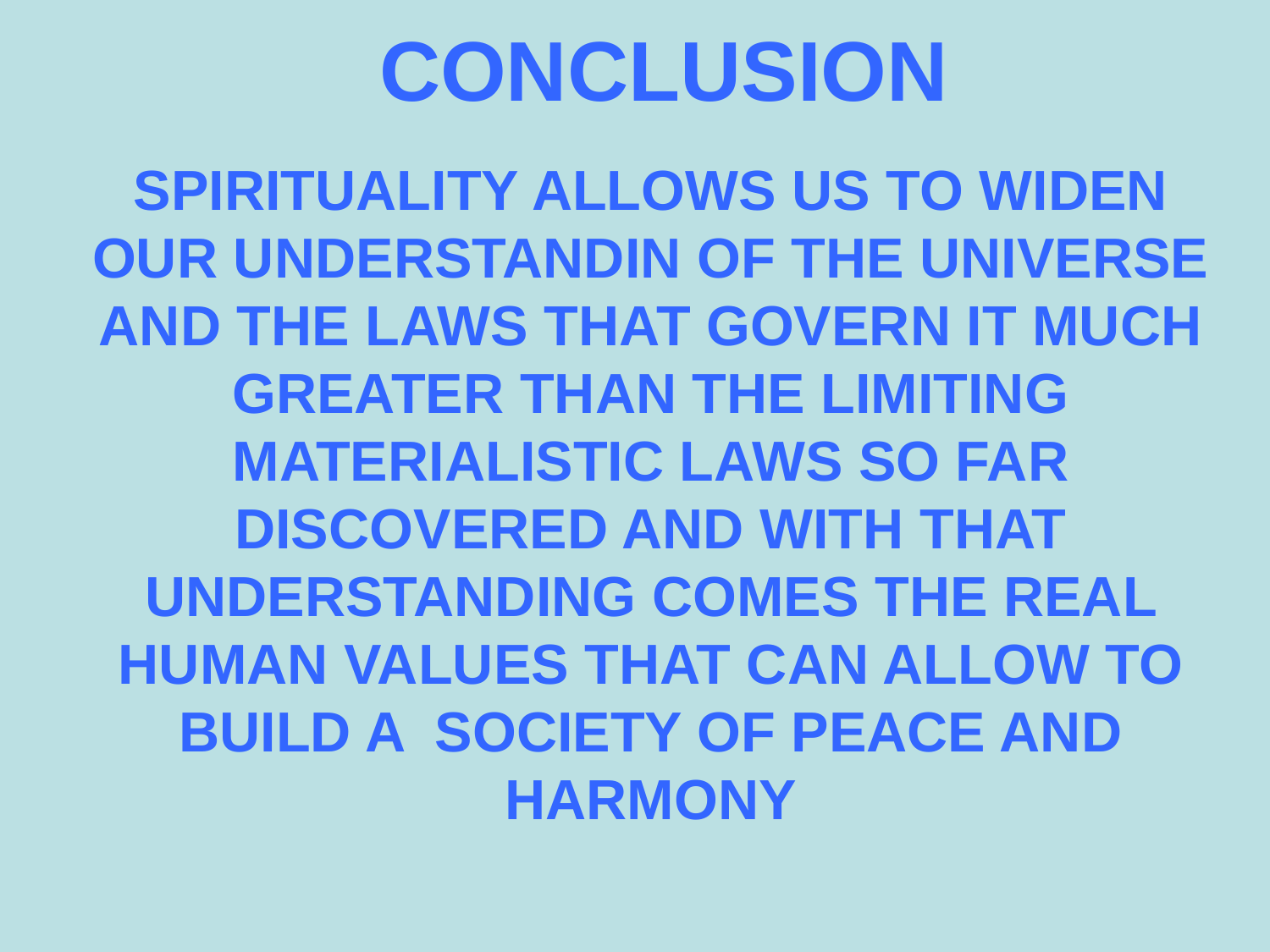

CONCLUSION

SPIRITUALITY ALLOWS US TO WIDEN OUR UNDERSTANDIN OF THE UNIVERSE AND THE LAWS THAT GOVERN IT MUCH GREATER THAN THE LIMITING MATERIALISTIC LAWS SO FAR DISCOVERED AND WITH THAT UNDERSTANDING COMES THE REAL HUMAN VALUES THAT CAN ALLOW TO BUILD A  SOCIETY OF PEACE AND HARMONY